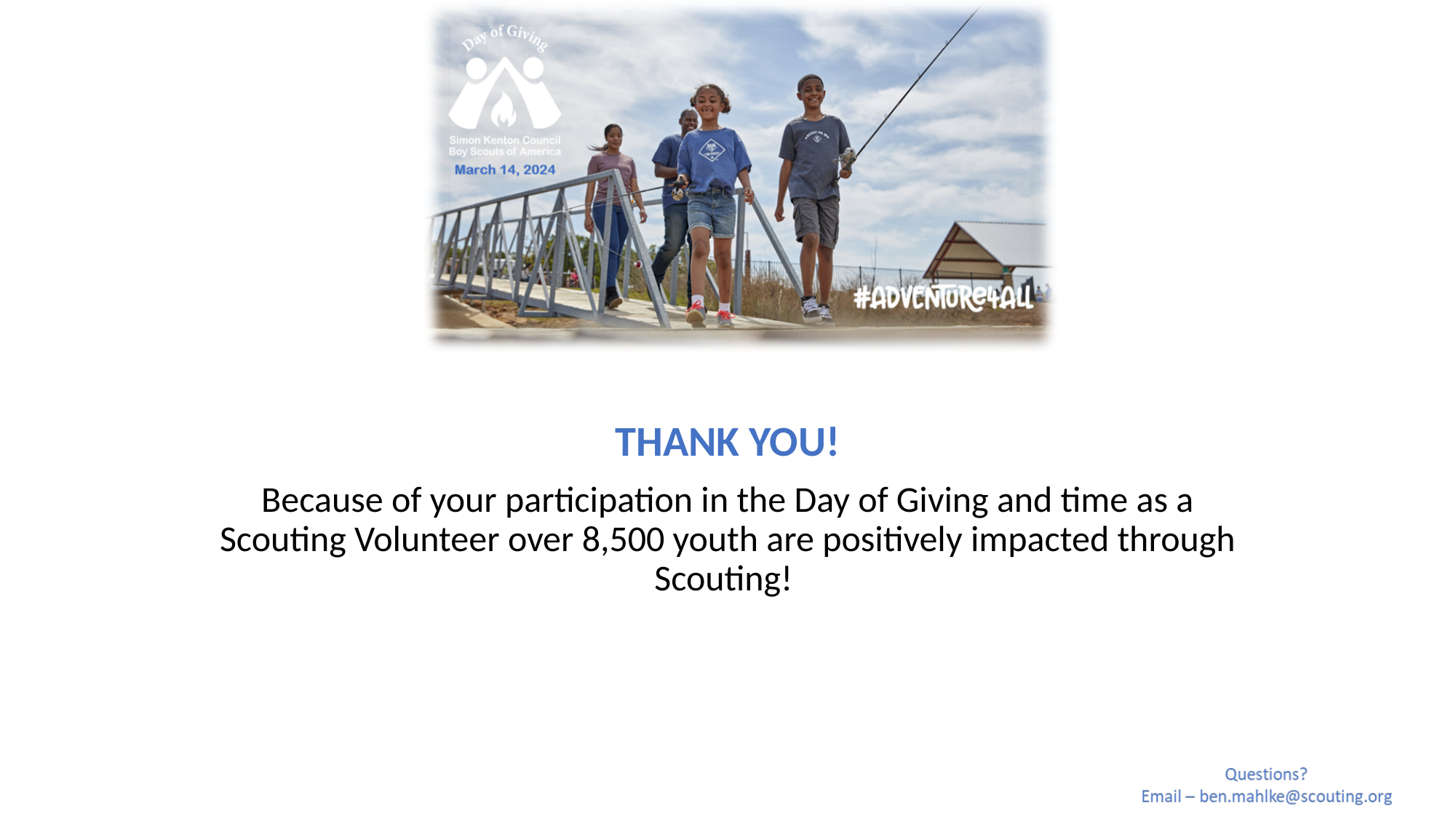

THANK YOU!
Because of your participation in the Day of Giving and time as a Scouting Volunteer over 8,500 youth are positively impacted through Scouting!